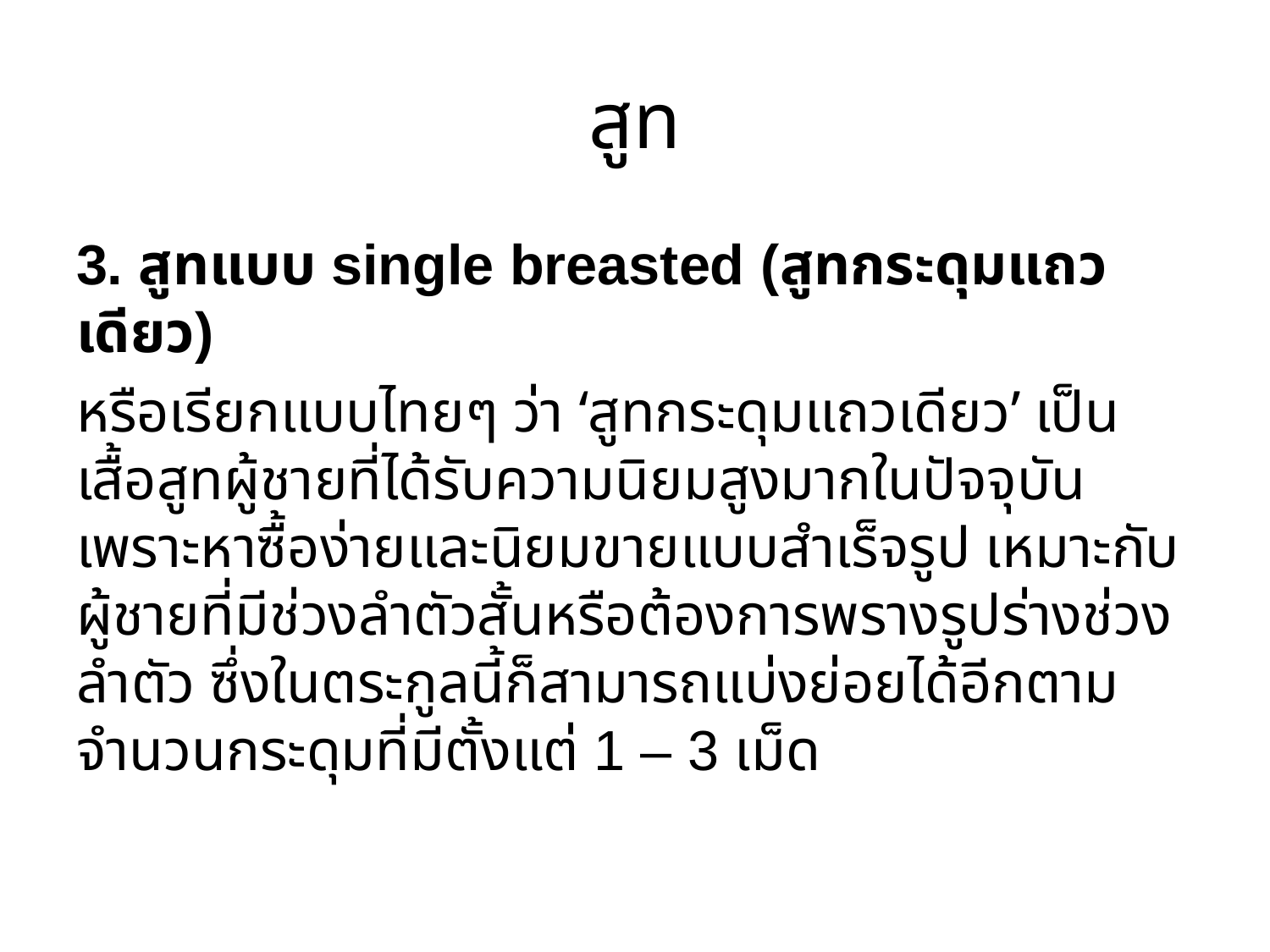

# สูท
3. สูทแบบ single breasted (สูทกระดุมแถวเดียว)
หรือเรียกแบบไทยๆ ว่า ‘สูทกระดุมแถวเดียว’ เป็นเสื้อสูทผู้ชายที่ได้รับความนิยมสูงมากในปัจจุบัน เพราะหาซื้อง่ายและนิยมขายแบบสำเร็จรูป เหมาะกับผู้ชายที่มีช่วงลำตัวสั้นหรือต้องการพรางรูปร่างช่วงลำตัว ซึ่งในตระกูลนี้ก็สามารถแบ่งย่อยได้อีกตามจำนวนกระดุมที่มีตั้งแต่ 1 – 3 เม็ด